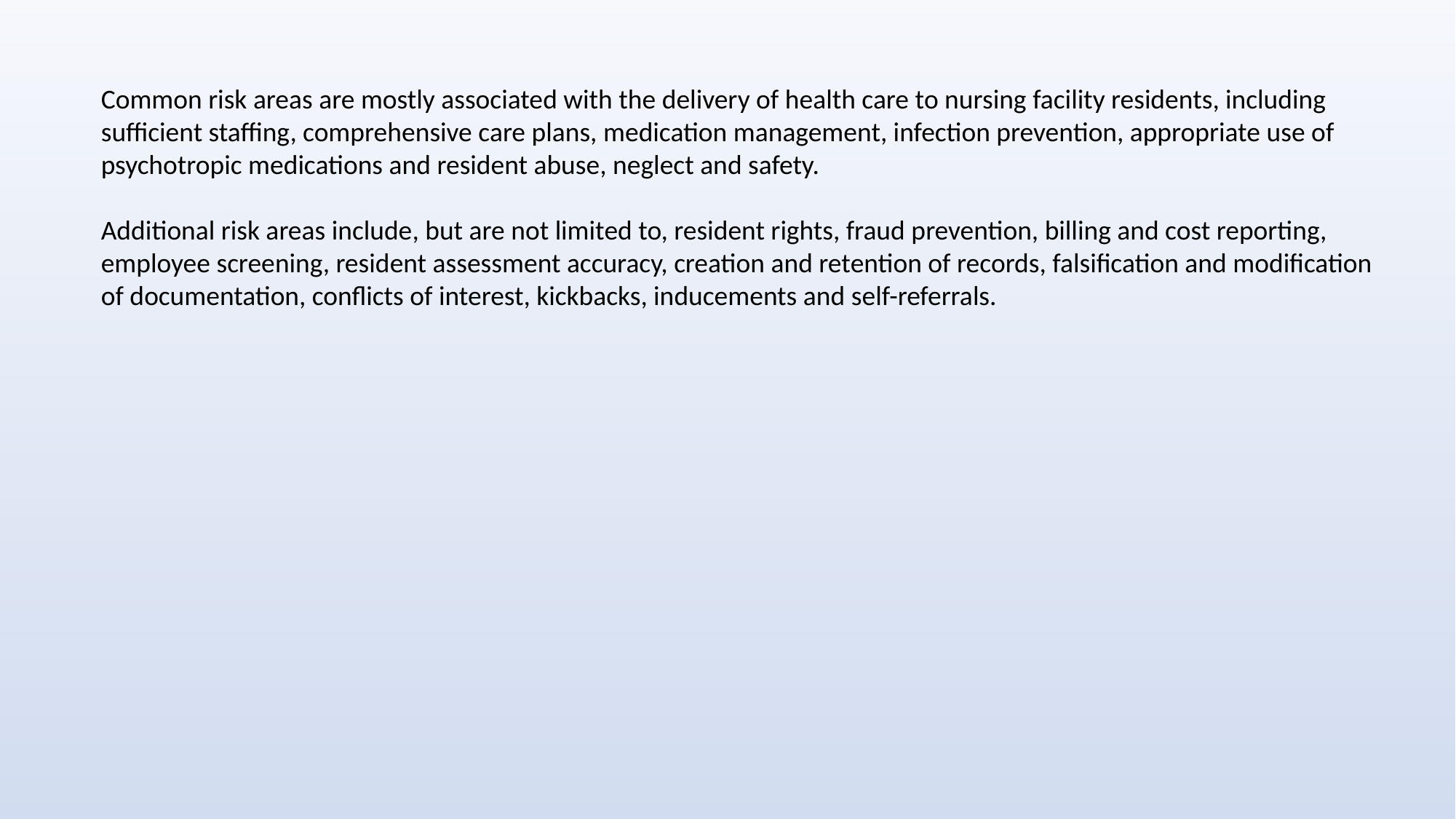

Common risk areas are mostly associated with the delivery of health care to nursing facility residents, including sufficient staffing, comprehensive care plans, medication management, infection prevention, appropriate use of psychotropic medications and resident abuse, neglect and safety.

Additional risk areas include, but are not limited to, resident rights, fraud prevention, billing and cost reporting, employee screening, resident assessment accuracy, creation and retention of records, falsification and modification of documentation, conflicts of interest, kickbacks, inducements and self-referrals.